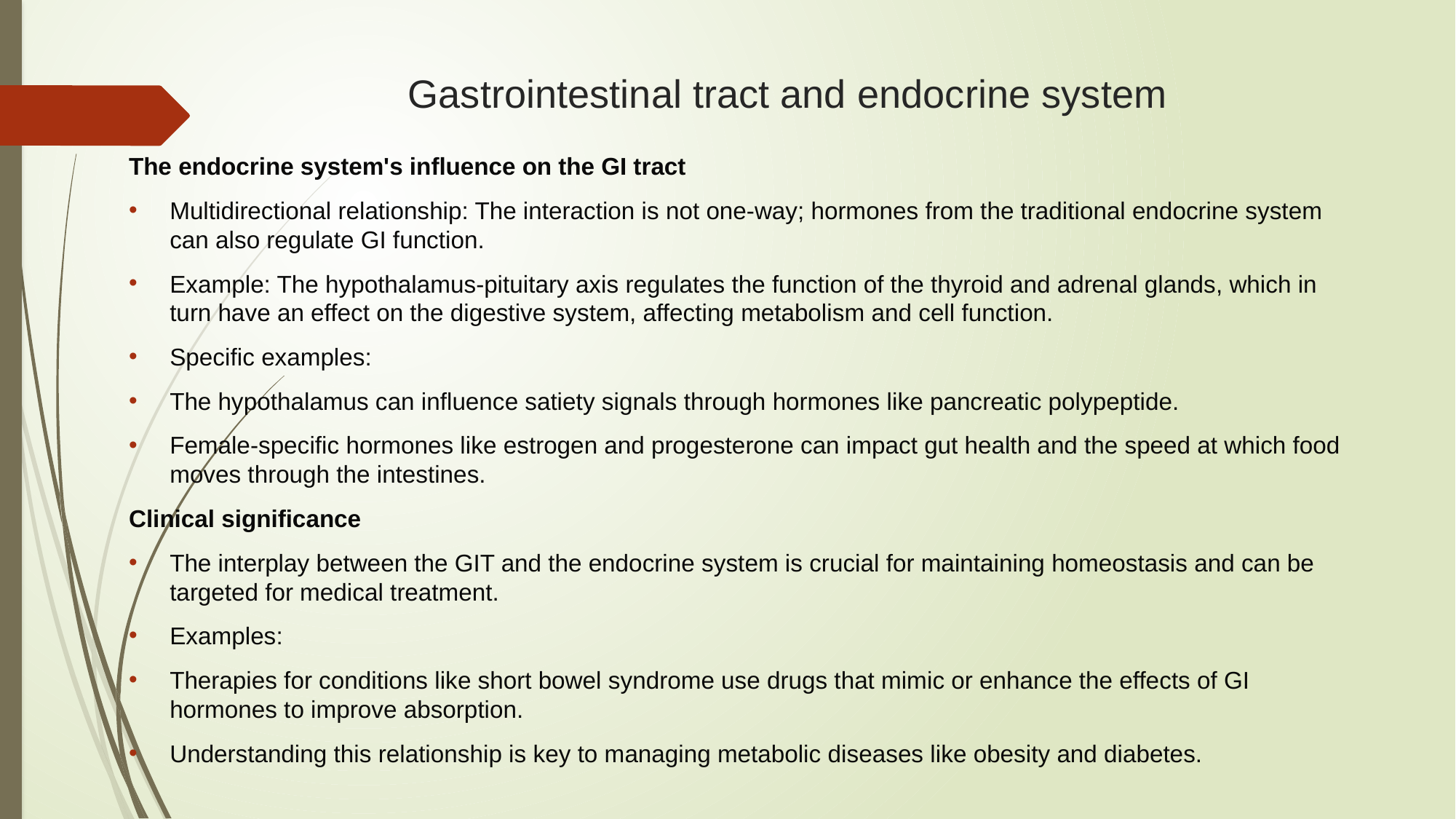

# Gastrointestinal tract and endocrine system
The endocrine system's influence on the GI tract
Multidirectional relationship: The interaction is not one-way; hormones from the traditional endocrine system can also regulate GI function.
Example: The hypothalamus-pituitary axis regulates the function of the thyroid and adrenal glands, which in turn have an effect on the digestive system, affecting metabolism and cell function.
Specific examples:
The hypothalamus can influence satiety signals through hormones like pancreatic polypeptide.
Female-specific hormones like estrogen and progesterone can impact gut health and the speed at which food moves through the intestines.
Clinical significance
The interplay between the GIT and the endocrine system is crucial for maintaining homeostasis and can be targeted for medical treatment.
Examples:
Therapies for conditions like short bowel syndrome use drugs that mimic or enhance the effects of GI hormones to improve absorption.
Understanding this relationship is key to managing metabolic diseases like obesity and diabetes.